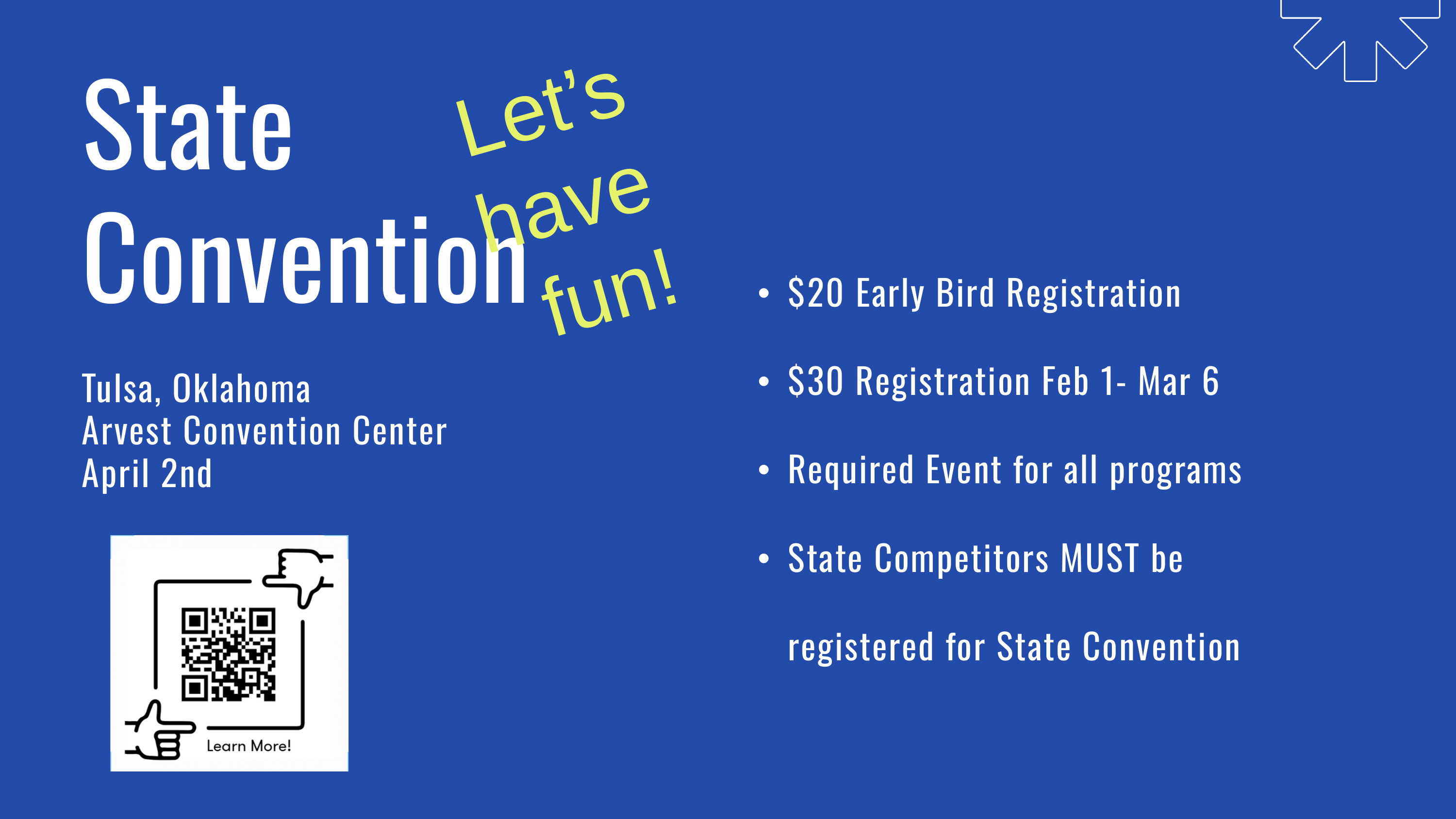

State Convention
Let’s have fun!
$20 Early Bird Registration
$30 Registration Feb 1- Mar 6
Required Event for all programs
State Competitors MUST be registered for State Convention
Tulsa, Oklahoma
Arvest Convention Center
April 2nd